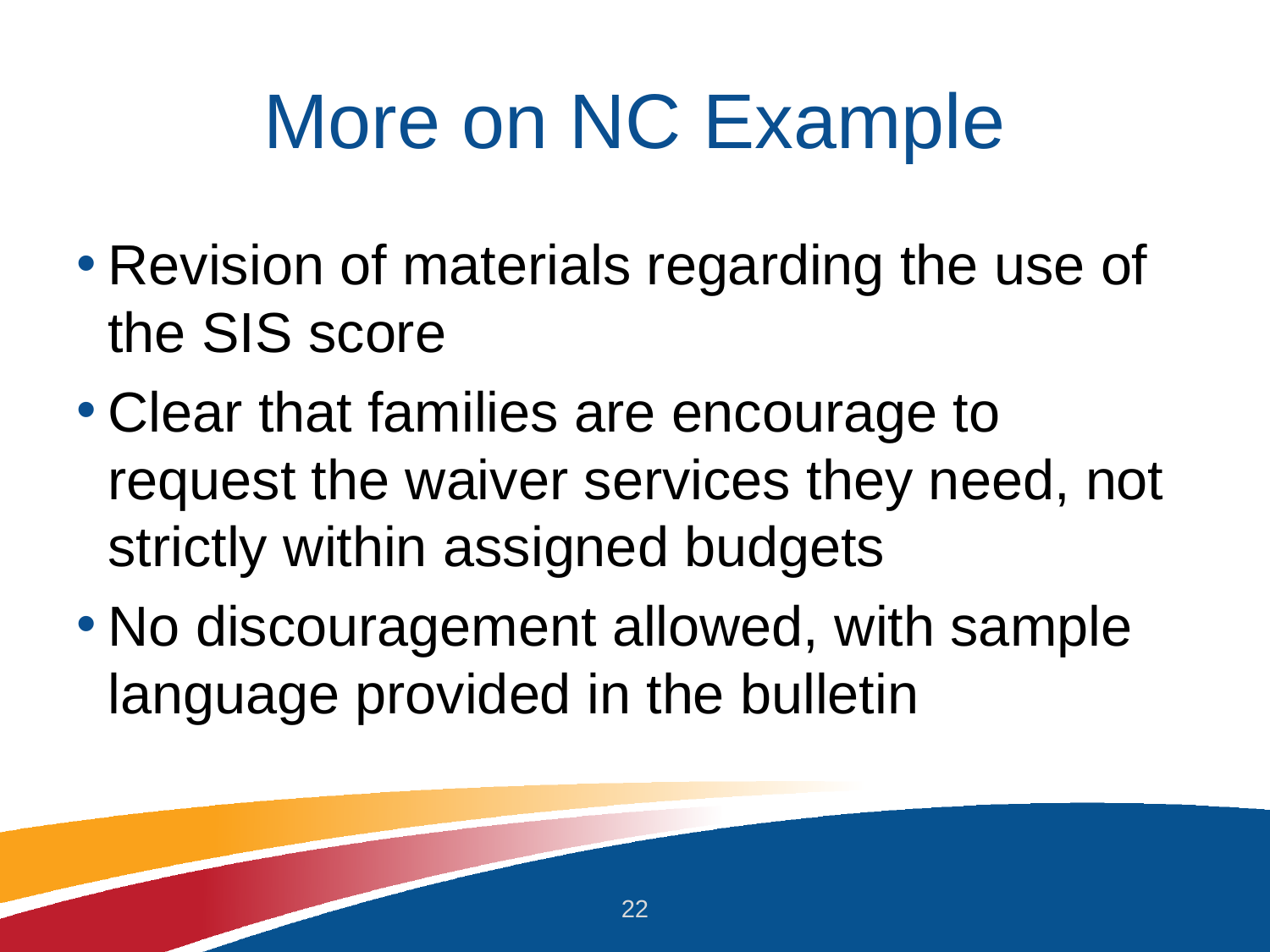

# More on NC Example
Revision of materials regarding the use of the SIS score
Clear that families are encourage to request the waiver services they need, not strictly within assigned budgets
No discouragement allowed, with sample language provided in the bulletin
22